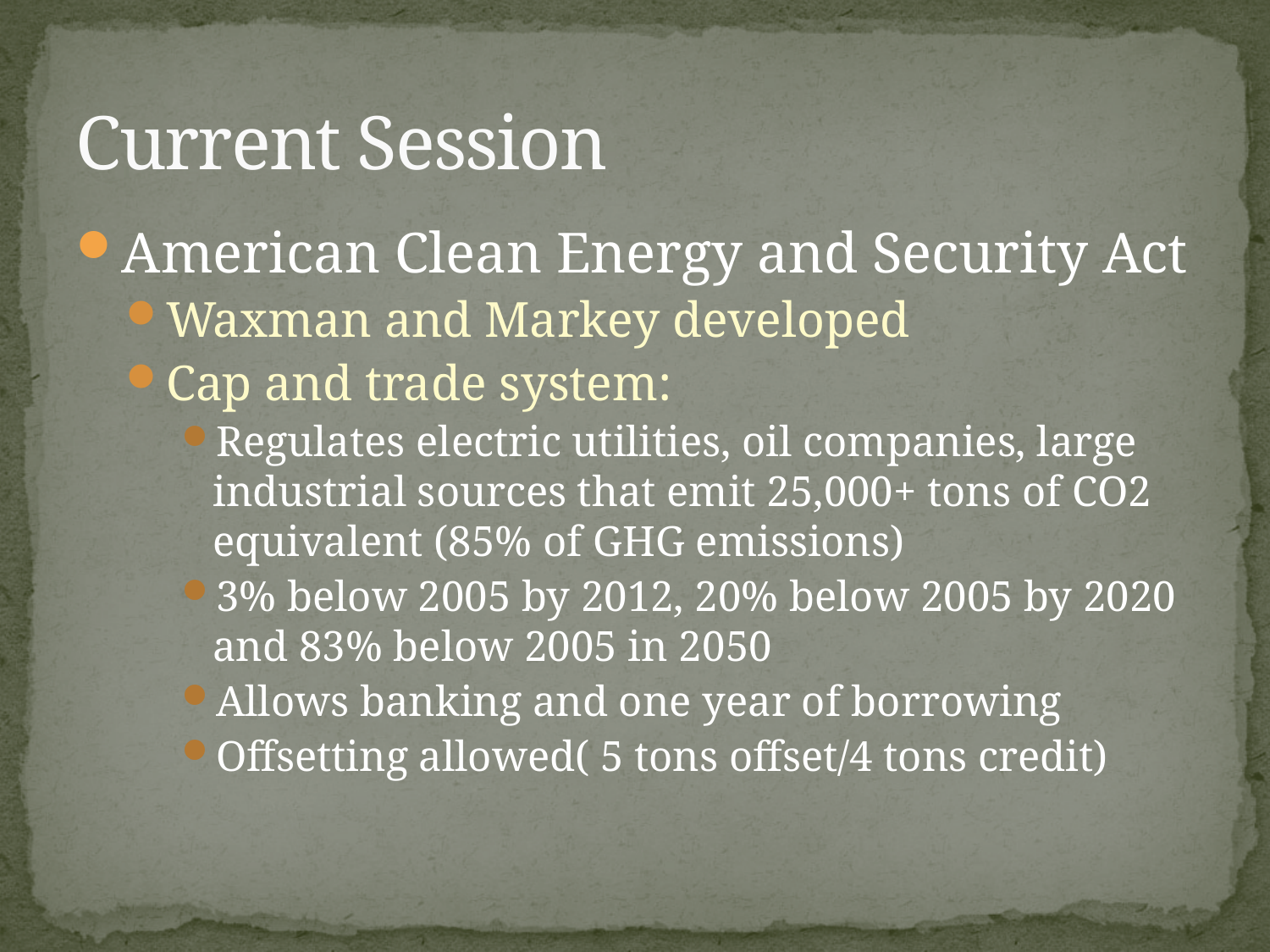

# Current Session
American Clean Energy and Security Act
Waxman and Markey developed
Cap and trade system:
Regulates electric utilities, oil companies, large industrial sources that emit 25,000+ tons of CO2 equivalent (85% of GHG emissions)
3% below 2005 by 2012, 20% below 2005 by 2020 and 83% below 2005 in 2050
Allows banking and one year of borrowing
Offsetting allowed( 5 tons offset/4 tons credit)